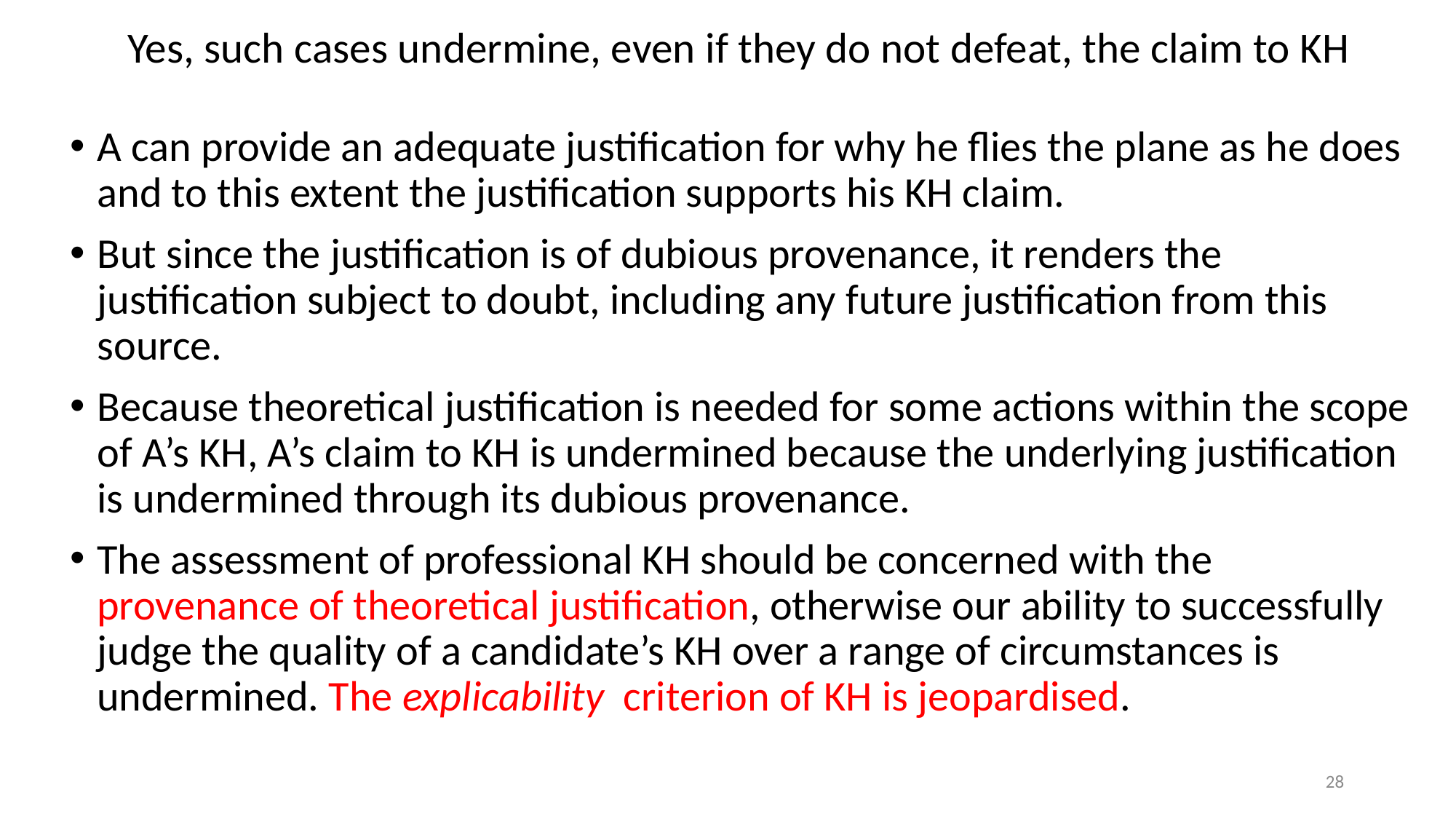

# Yes, such cases undermine, even if they do not defeat, the claim to KH
A can provide an adequate justification for why he flies the plane as he does and to this extent the justification supports his KH claim.
But since the justification is of dubious provenance, it renders the justification subject to doubt, including any future justification from this source.
Because theoretical justification is needed for some actions within the scope of A’s KH, A’s claim to KH is undermined because the underlying justification is undermined through its dubious provenance.
The assessment of professional KH should be concerned with the provenance of theoretical justification, otherwise our ability to successfully judge the quality of a candidate’s KH over a range of circumstances is undermined. The explicability  criterion of KH is jeopardised.

28